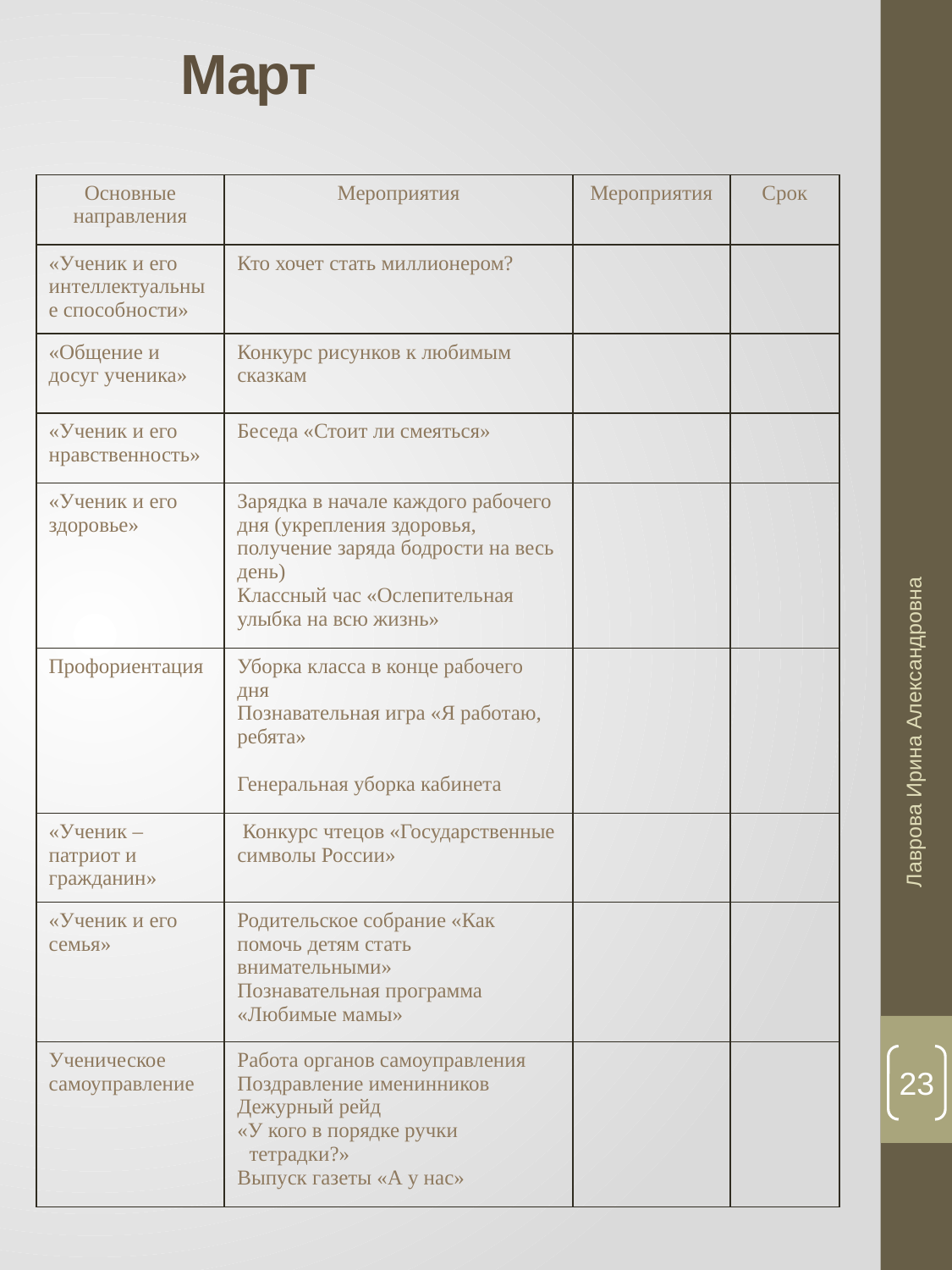

# Март
| Основные направления | Мероприятия | Мероприятия | Срок |
| --- | --- | --- | --- |
| «Ученик и его интеллектуальные способности» | Кто хочет стать миллионером? |  |  |
| «Общение и досуг ученика» | Конкурс рисунков к любимым сказкам |  |  |
| «Ученик и его нравственность» | Беседа «Стоит ли смеяться» |  |  |
| «Ученик и его здоровье» | Зарядка в начале каждого рабочего дня (укрепления здоровья, получение заряда бодрости на весь день) Классный час «Ослепительная улыбка на всю жизнь» |  |  |
| Профориентация | Уборка класса в конце рабочего дня Познавательная игра «Я работаю, ребята» Генеральная уборка кабинета |  |  |
| «Ученик – патриот и гражданин» | Конкурс чтецов «Государственные символы России» |  |  |
| «Ученик и его семья» | Родительское собрание «Как помочь детям стать внимательными» Познавательная программа «Любимые мамы» |  |  |
| Ученическое самоуправление | Работа органов самоуправления Поздравление именинников Дежурный рейд «У кого в порядке ручки тетрадки?» Выпуск газеты «А у нас» |  |  |
Лаврова Ирина Александровна
23